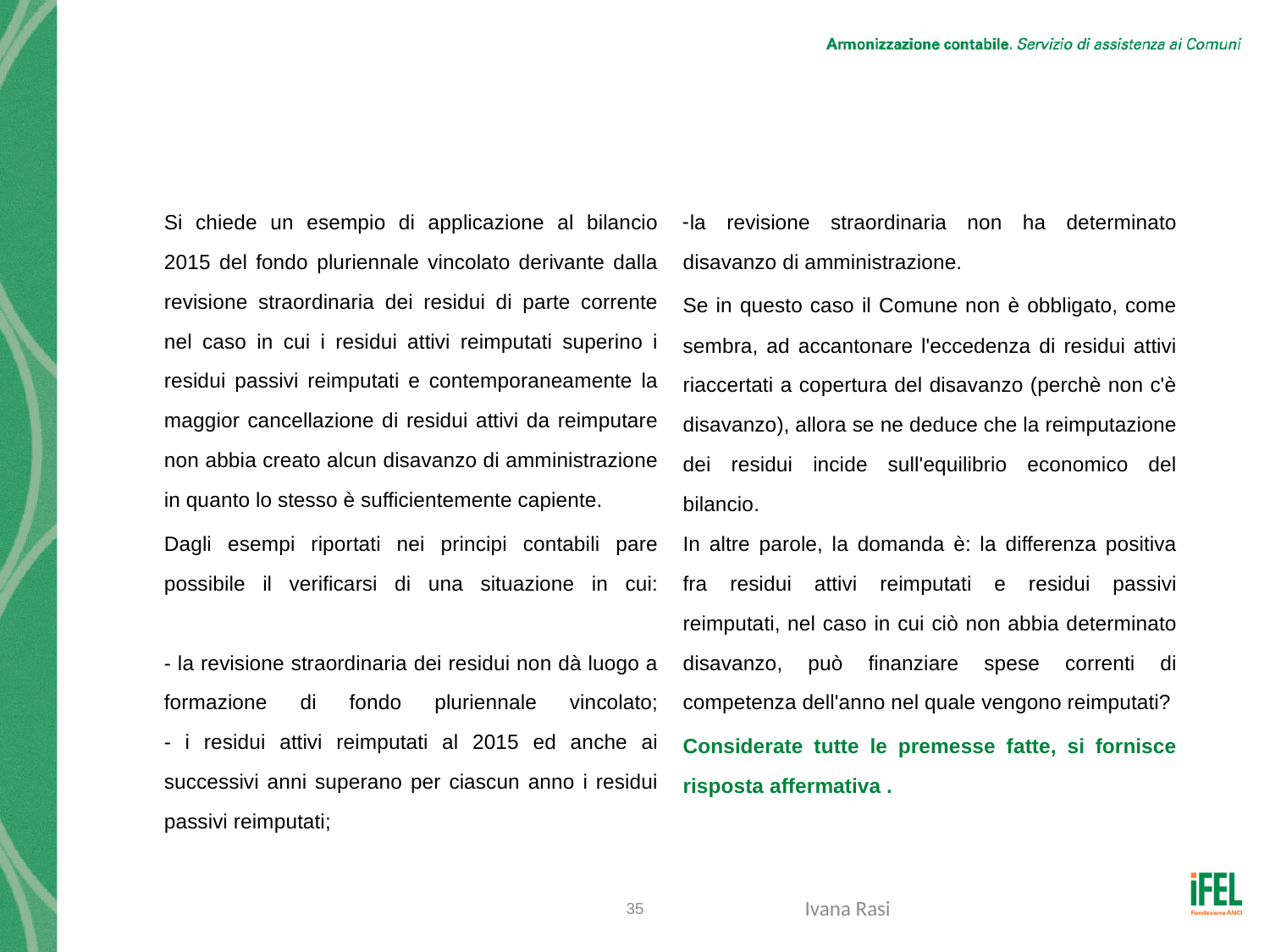

# Quesito n. 36
Si chiede un esempio di applicazione al bilancio 2015 del fondo pluriennale vincolato derivante dalla revisione straordinaria dei residui di parte corrente nel caso in cui i residui attivi reimputati superino i residui passivi reimputati e contemporaneamente la maggior cancellazione di residui attivi da reimputare non abbia creato alcun disavanzo di amministrazione in quanto lo stesso è sufficientemente capiente.
Dagli esempi riportati nei principi contabili pare possibile il verificarsi di una situazione in cui:
- la revisione straordinaria dei residui non dà luogo a formazione di fondo pluriennale vincolato;
- i residui attivi reimputati al 2015 ed anche ai successivi anni superano per ciascun anno i residui passivi reimputati;
la revisione straordinaria non ha determinato disavanzo di amministrazione.
Se in questo caso il Comune non è obbligato, come sembra, ad accantonare l'eccedenza di residui attivi riaccertati a copertura del disavanzo (perchè non c'è disavanzo), allora se ne deduce che la reimputazione dei residui incide sull'equilibrio economico del bilancio.
In altre parole, la domanda è: la differenza positiva fra residui attivi reimputati e residui passivi reimputati, nel caso in cui ciò non abbia determinato disavanzo, può finanziare spese correnti di competenza dell'anno nel quale vengono reimputati?
Considerate tutte le premesse fatte, si fornisce risposta affermativa .

35
Ivana Rasi